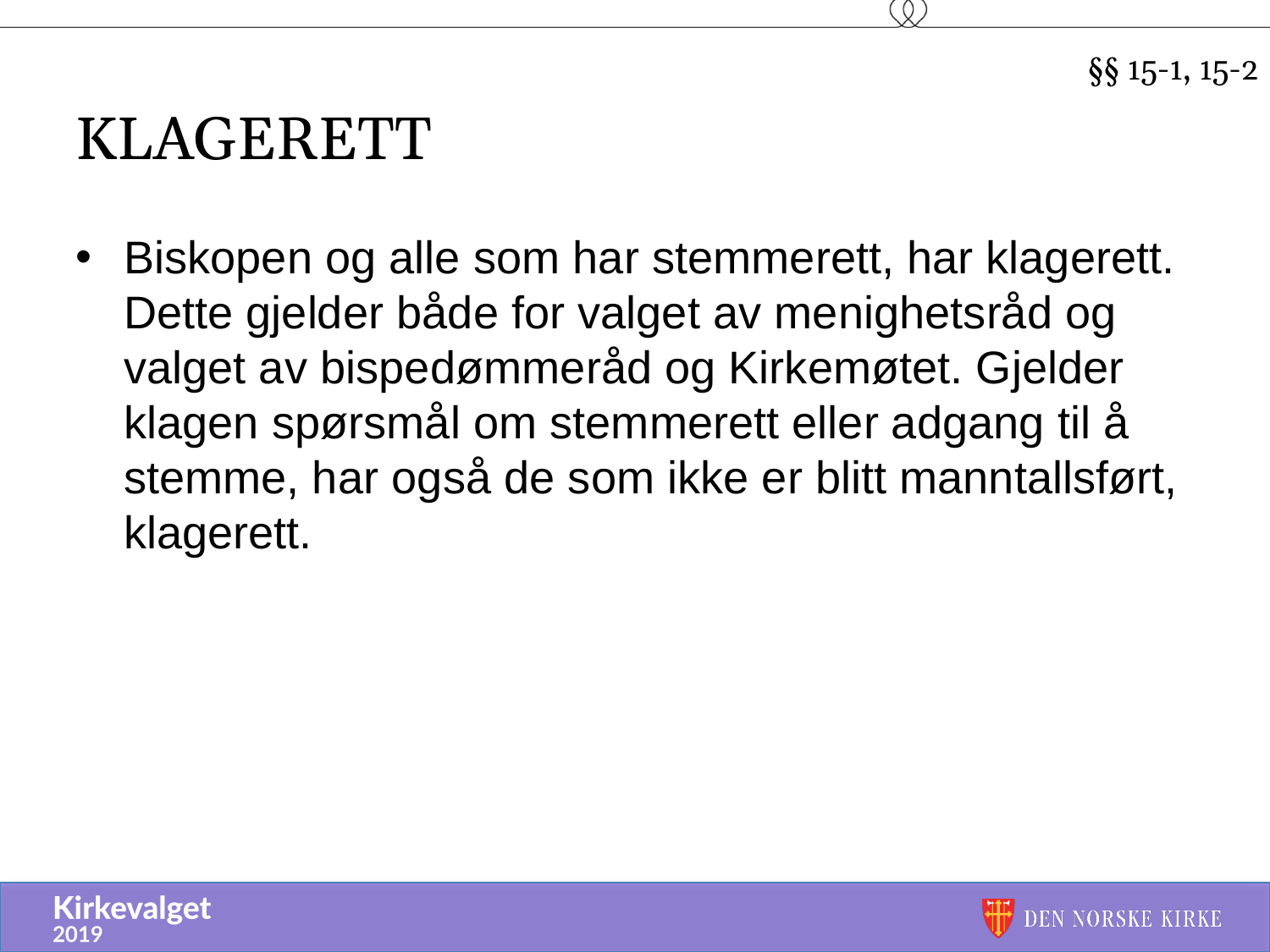

§§ 15-1, 15-2
# Klagerett
Biskopen og alle som har stemmerett, har klagerett. Dette gjelder både for valget av menighetsråd og valget av bispedømmeråd og Kirkemøtet. Gjelder klagen spørsmål om stemmerett eller adgang til å stemme, har også de som ikke er blitt manntallsført, klagerett.